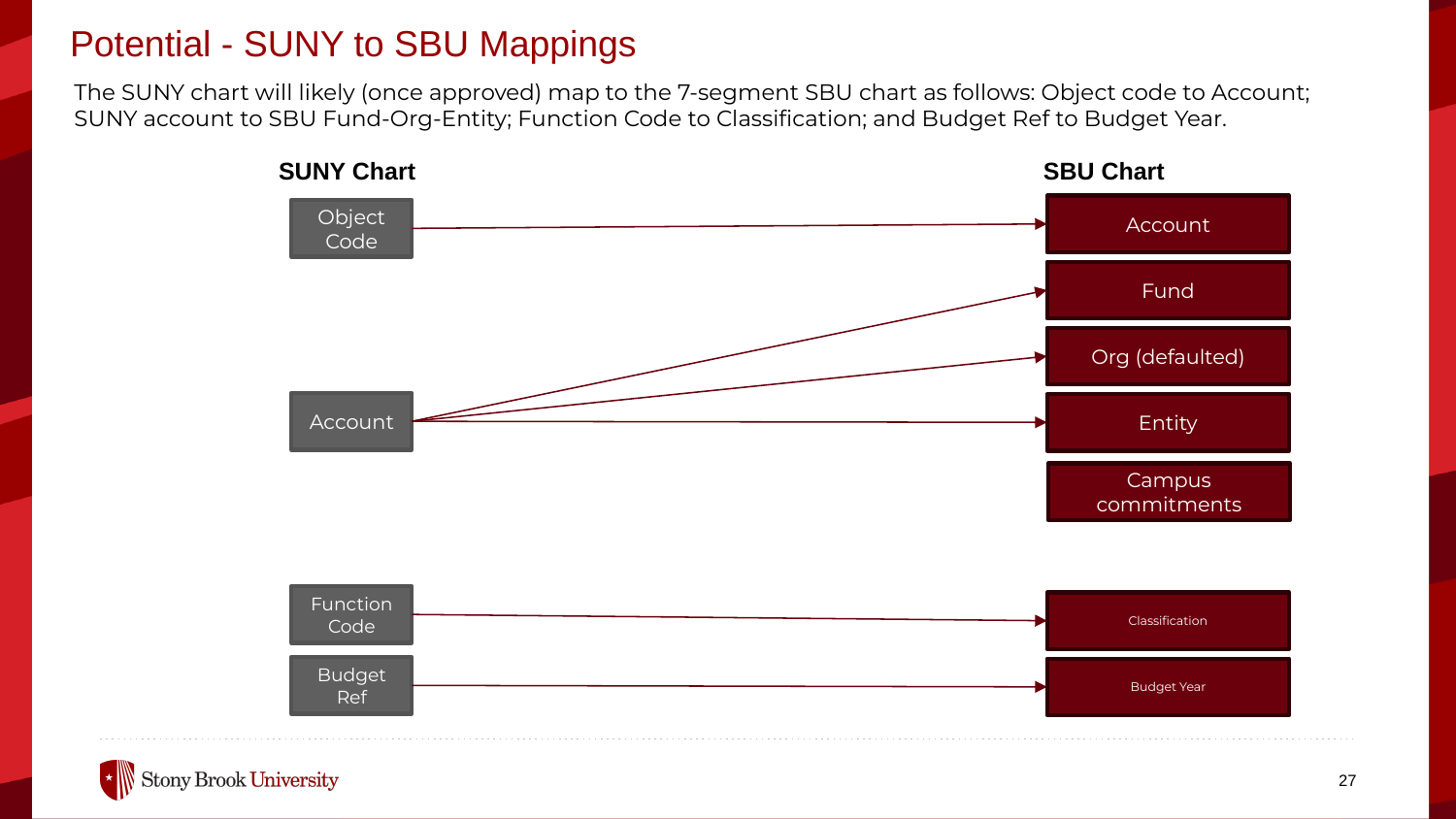

Potential - SUNY to SBU Mappings
The SUNY chart will likely (once approved) map to the 7-segment SBU chart as follows: Object code to Account; SUNY account to SBU Fund-Org-Entity; Function Code to Classification; and Budget Ref to Budget Year.
SBU Chart
SUNY Chart
Account
Object Code
Fund
Org (defaulted)
Account
Entity
Campus commitments
Function Code
Classification
Budget Ref
Budget Year